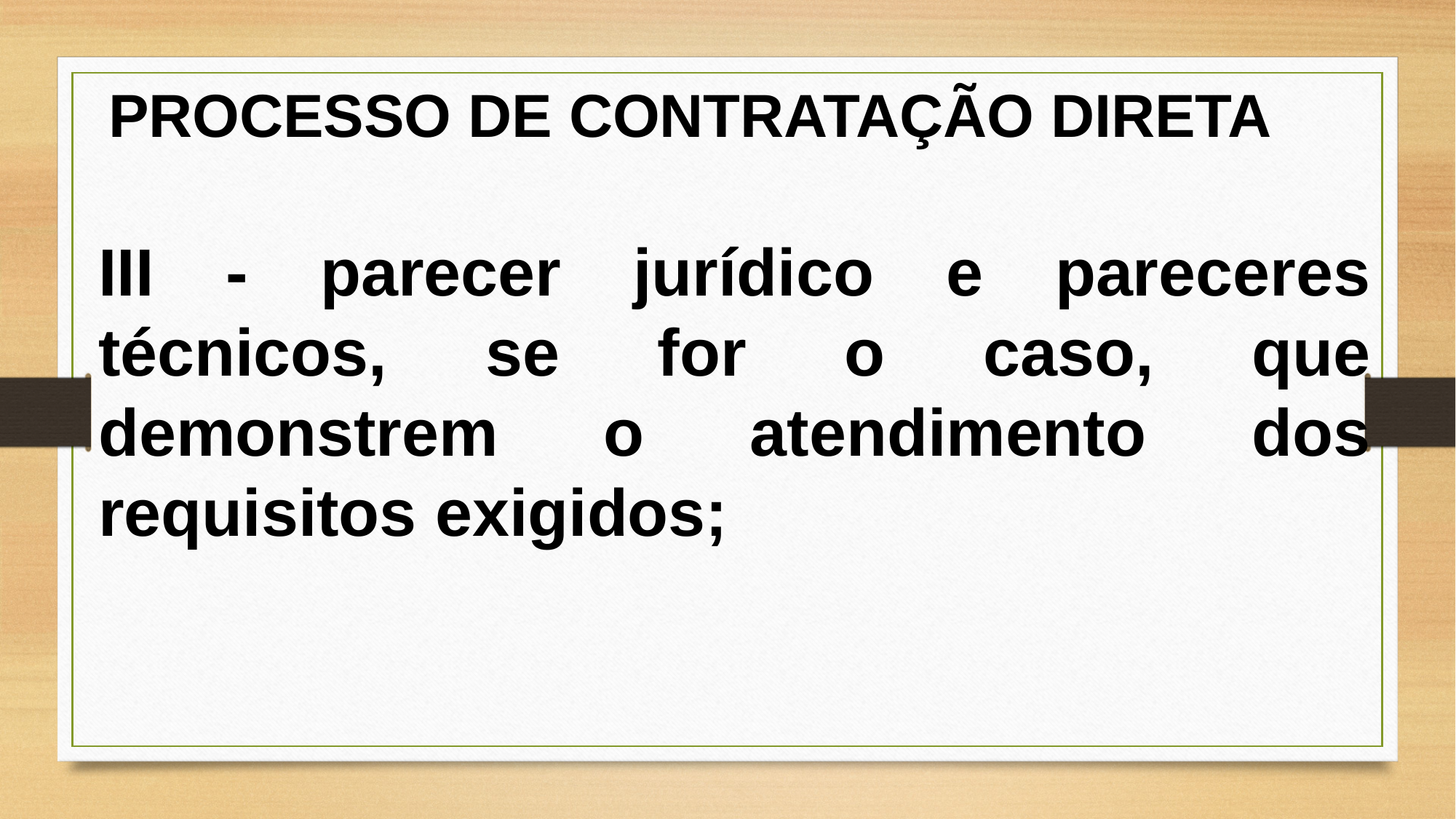

PROCESSO DE CONTRATAÇÃO DIRETA

III - parecer jurídico e pareceres técnicos, se for o caso, que demonstrem o atendimento dos requisitos exigidos;